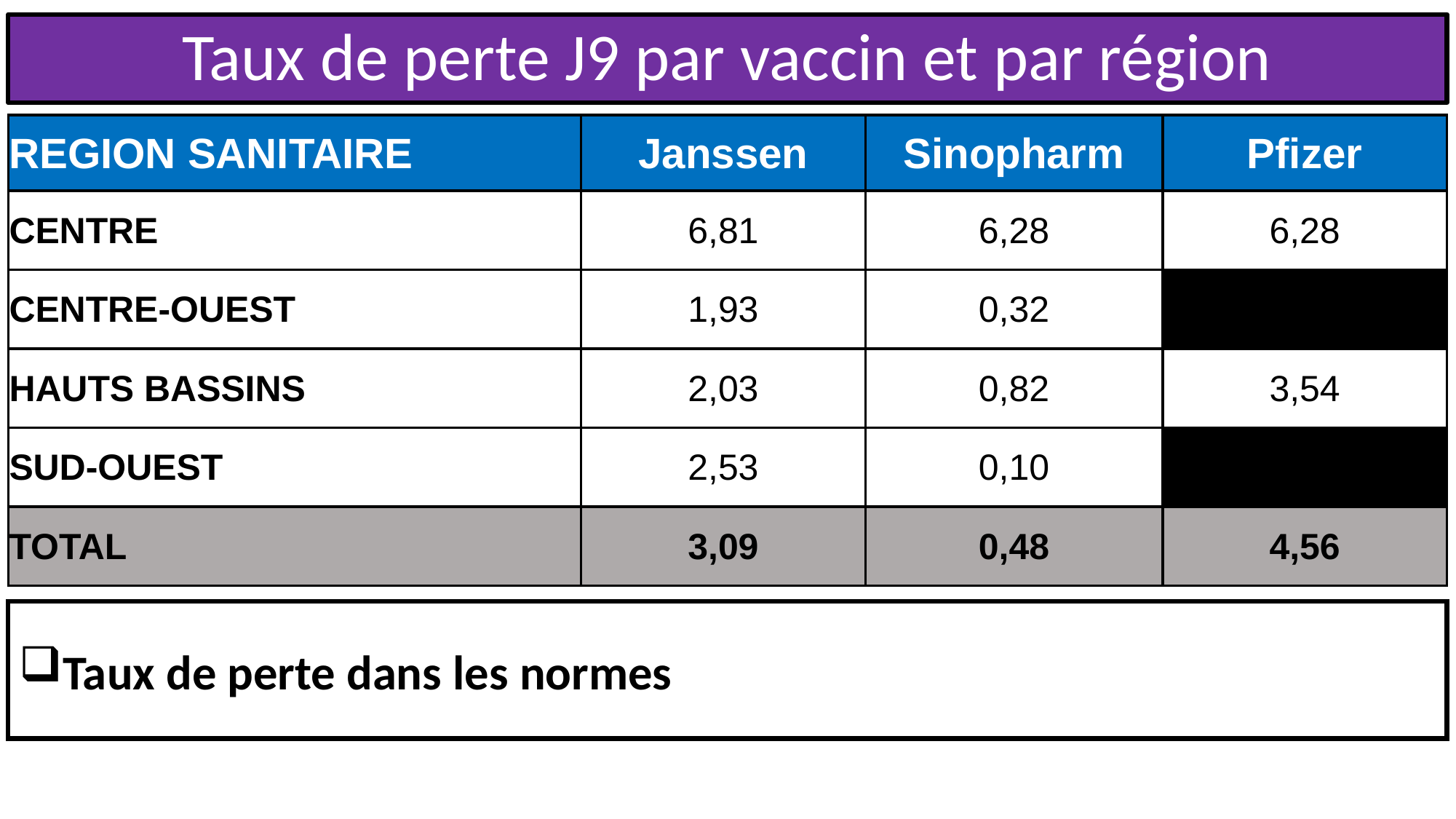

# Taux de perte J9 par vaccin et par région
| REGION SANITAIRE | Janssen | Sinopharm | Pfizer |
| --- | --- | --- | --- |
| CENTRE | 6,81 | 6,28 | 6,28 |
| CENTRE-OUEST | 1,93 | 0,32 |  |
| HAUTS BASSINS | 2,03 | 0,82 | 3,54 |
| SUD-OUEST | 2,53 | 0,10 |  |
| TOTAL | 3,09 | 0,48 | 4,56 |
Taux de perte dans les normes